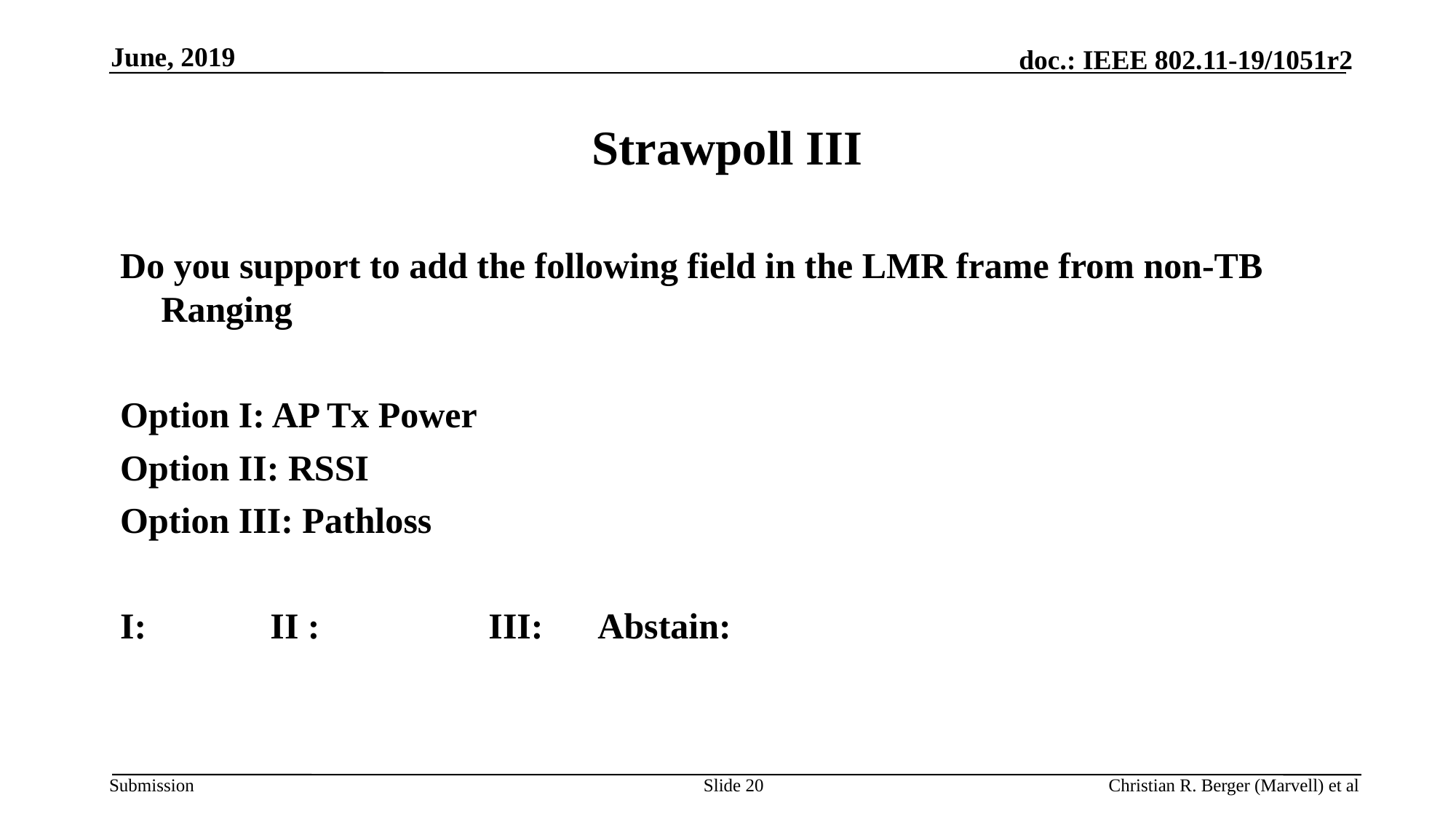

June, 2019
# Strawpoll III
Do you support to add the following field in the LMR frame from non-TB Ranging

Option I: AP Tx Power
Option II: RSSI
Option III: Pathloss

I:		II :		III:	Abstain:
Slide 20
Christian R. Berger (Marvell) et al